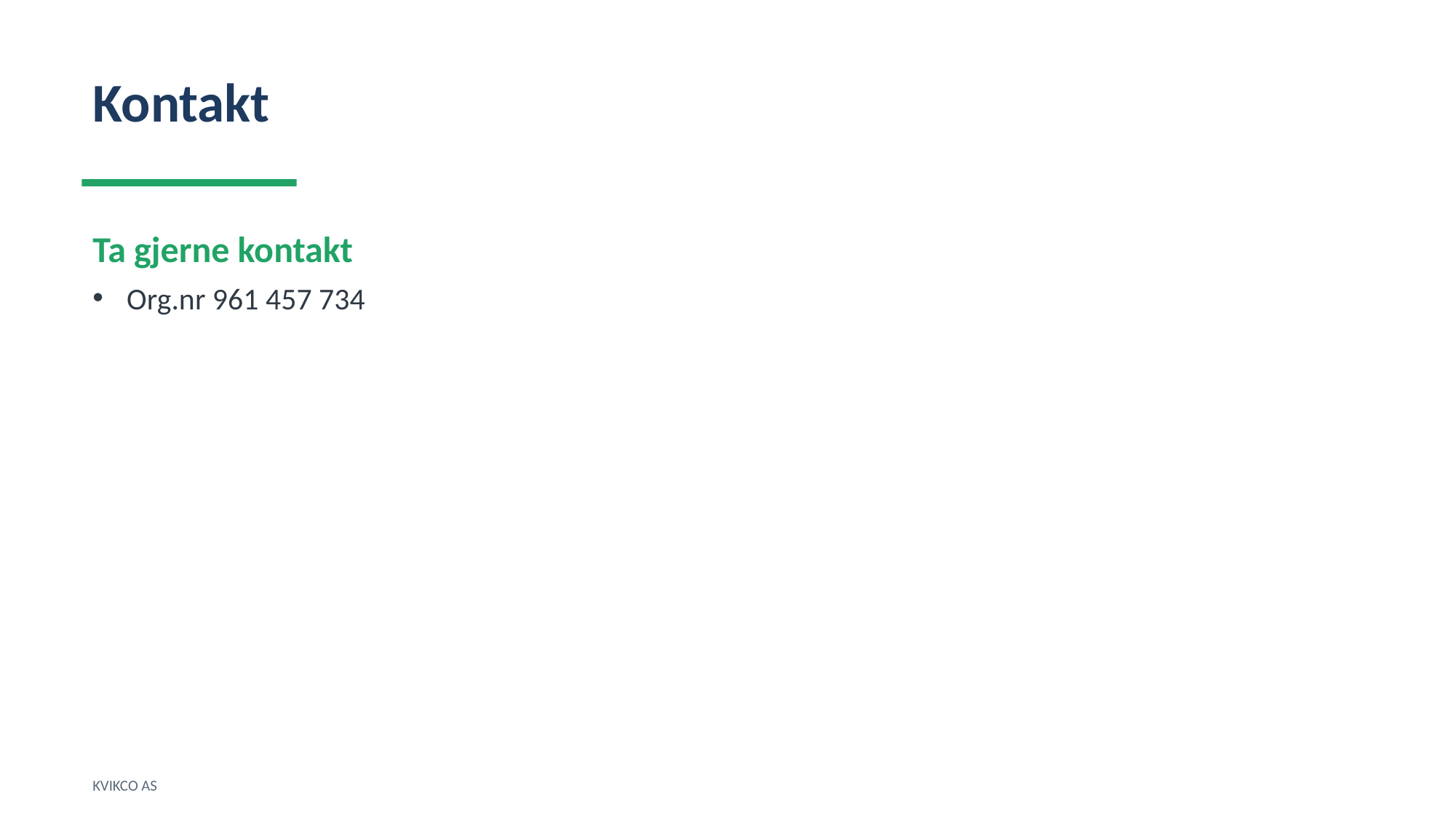

Kontakt

Ta gjerne kontakt
Org.nr 961 457 734
KVIKCO AS